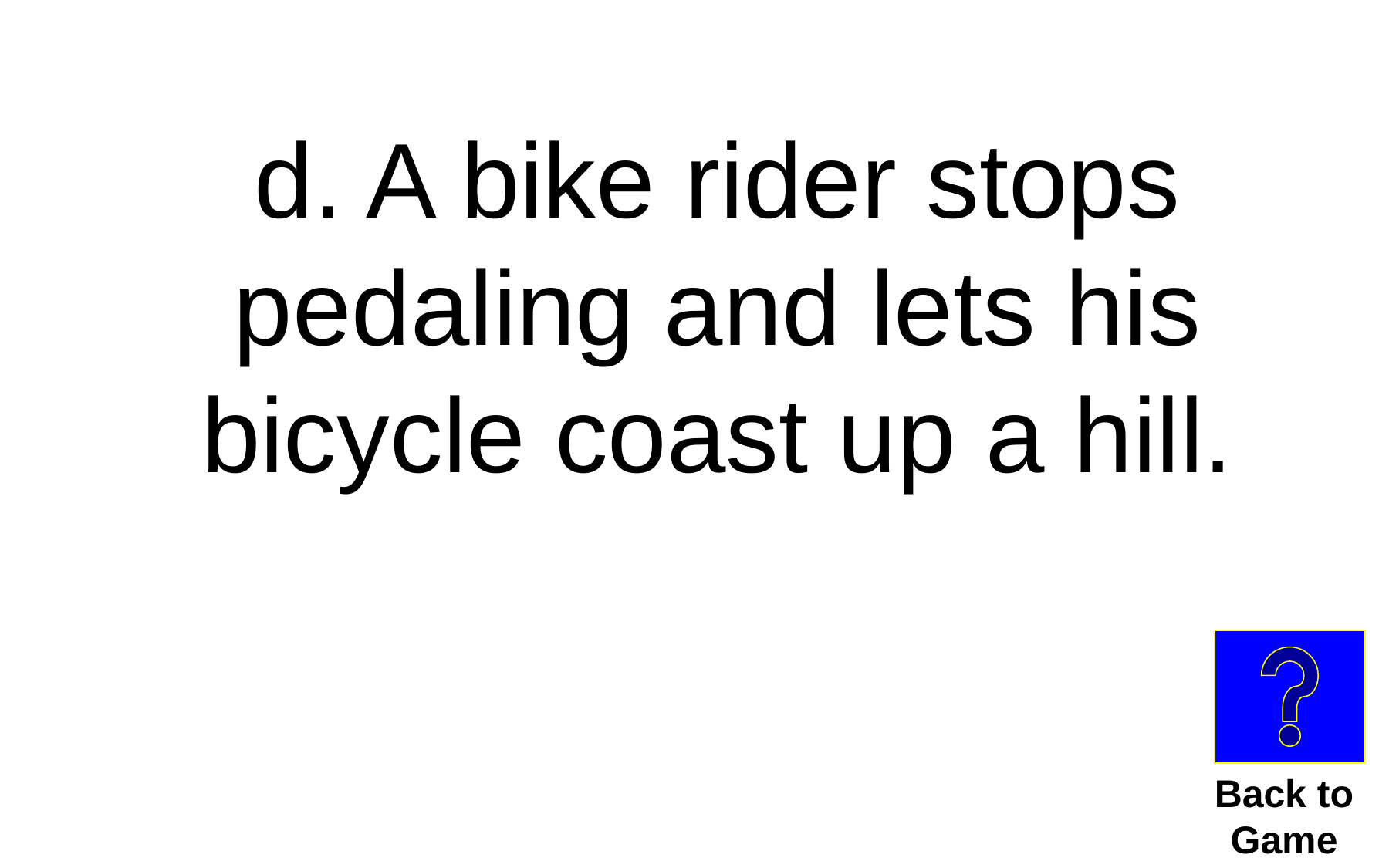

d. A bike rider stops pedaling and lets his bicycle coast up a hill.

Back to
Game